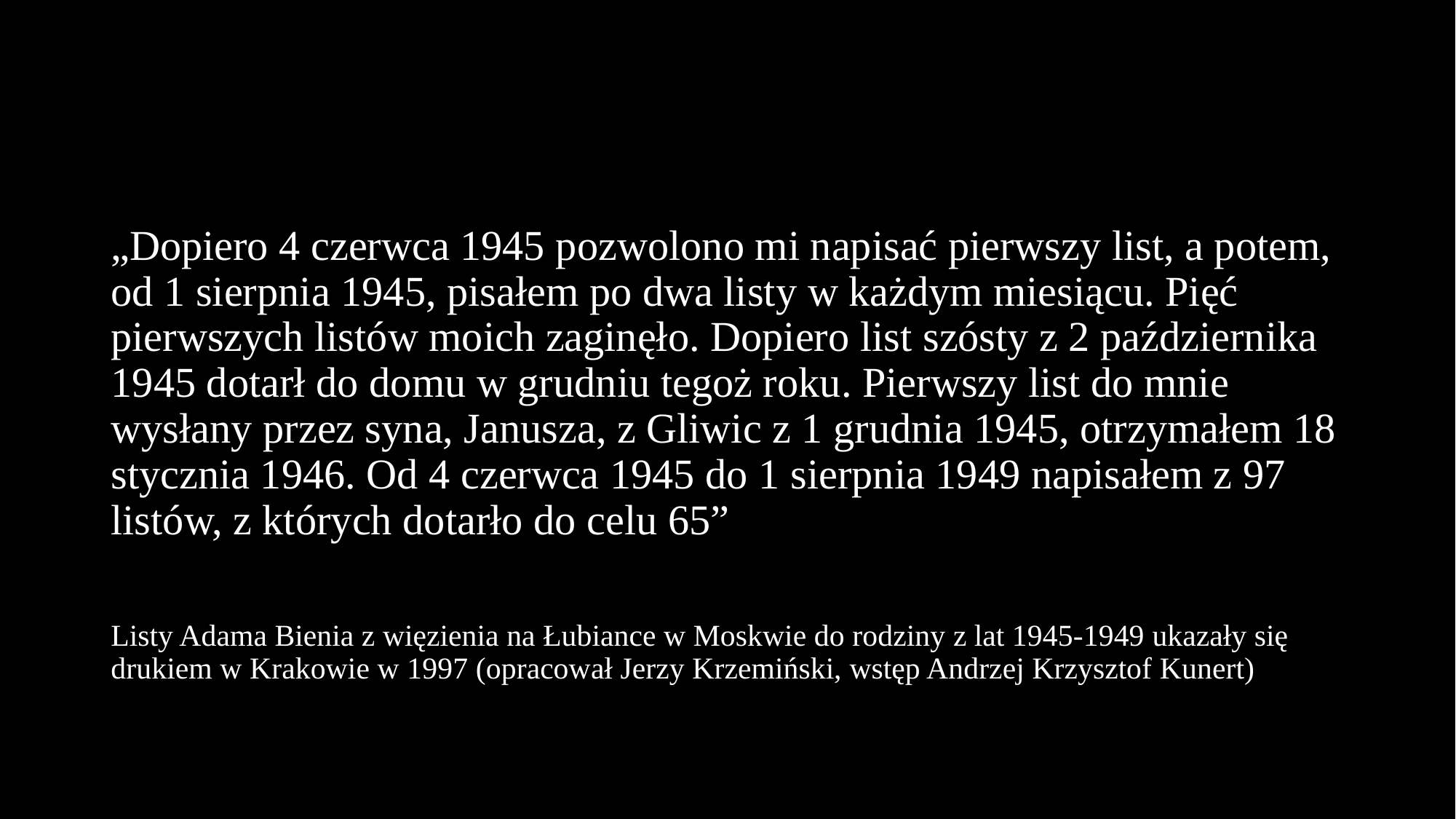

„Dopiero 4 czerwca 1945 pozwolono mi napisać pierwszy list, a potem, od 1 sierpnia 1945, pisałem po dwa listy w każdym miesiącu. Pięć pierwszych listów moich zaginęło. Dopiero list szósty z 2 października 1945 dotarł do domu w grudniu tegoż roku. Pierwszy list do mnie wysłany przez syna, Janusza, z Gliwic z 1 grudnia 1945, otrzymałem 18 stycznia 1946. Od 4 czerwca 1945 do 1 sierpnia 1949 napisałem z 97 listów, z których dotarło do celu 65”

Listy Adama Bienia z więzienia na Łubiance w Moskwie do rodziny z lat 1945-1949 ukazały się drukiem w Krakowie w 1997 (opracował Jerzy Krzemiński, wstęp Andrzej Krzysztof Kunert)